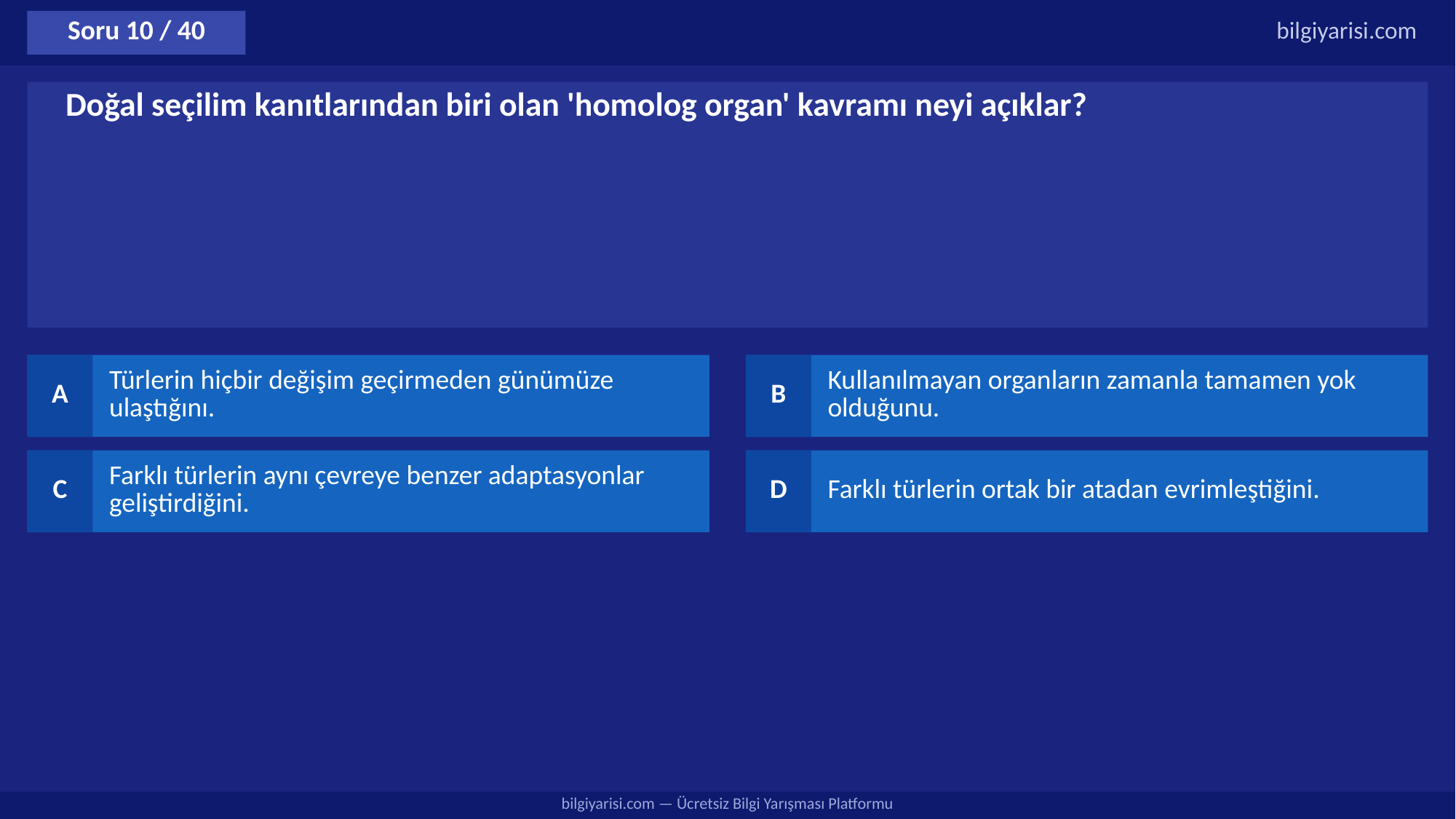

Soru 10 / 40
bilgiyarisi.com

Doğal seçilim kanıtlarından biri olan 'homolog organ' kavramı neyi açıklar?

A
Türlerin hiçbir değişim geçirmeden günümüze ulaştığını.

B
Kullanılmayan organların zamanla tamamen yok olduğunu.

C
Farklı türlerin aynı çevreye benzer adaptasyonlar geliştirdiğini.

D
Farklı türlerin ortak bir atadan evrimleştiğini.
bilgiyarisi.com — Ücretsiz Bilgi Yarışması Platformu